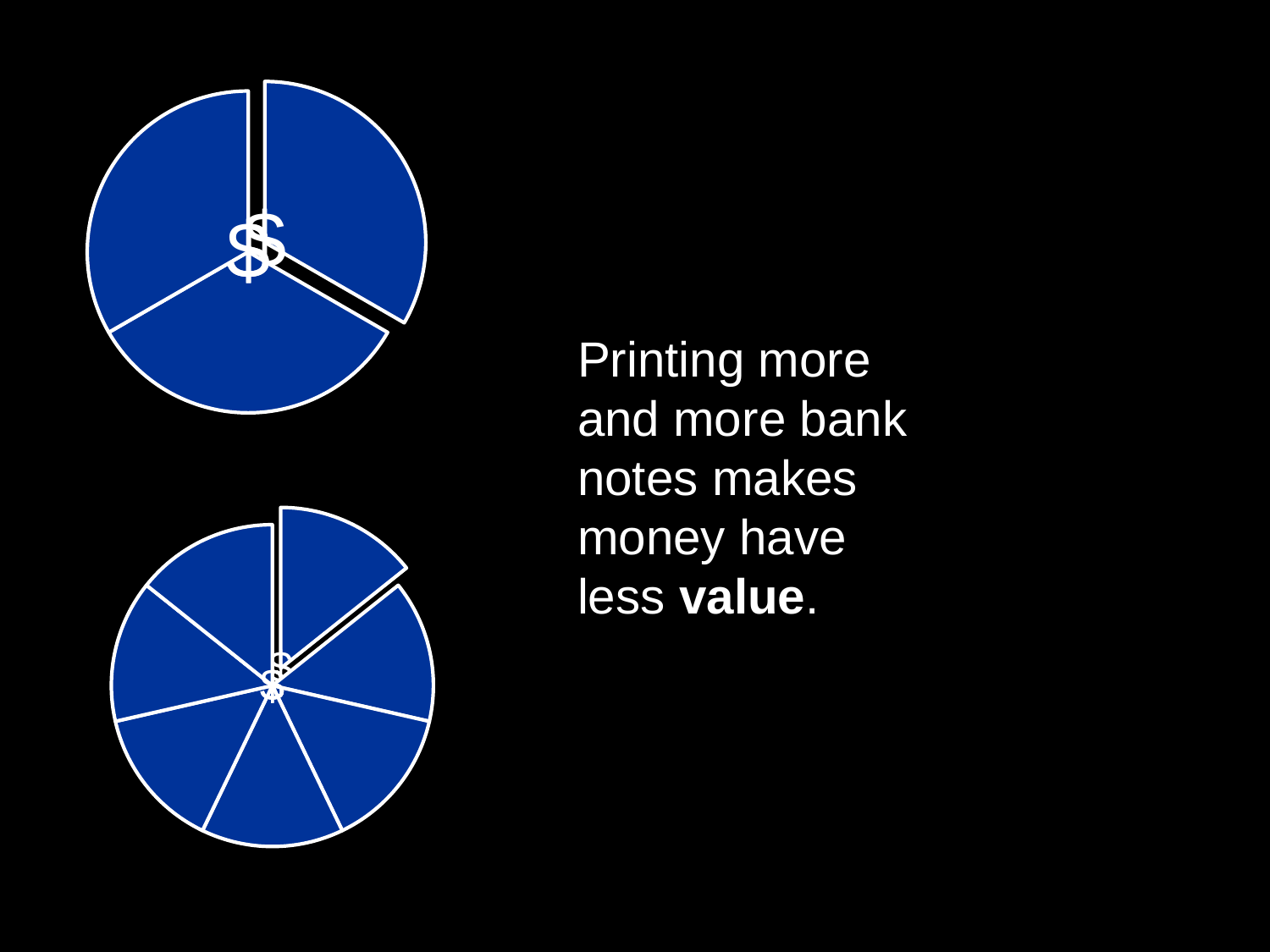

$
$
$
Printing more and more bank notes makes money have less value.
$
$
$
$
$
$
$